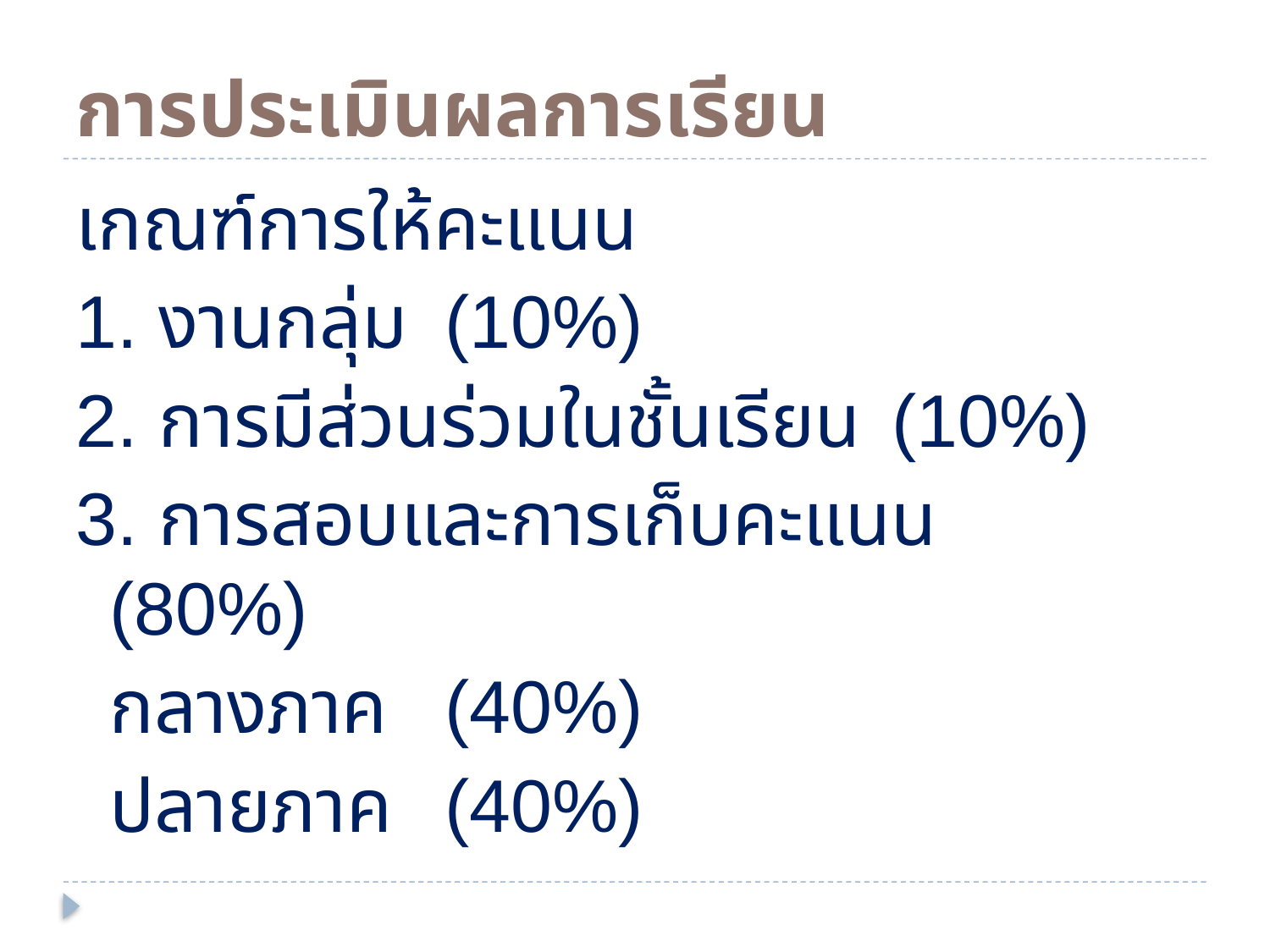

# การประเมินผลการเรียน
เกณฑ์การให้คะแนน
1. งานกลุ่ม 					(10%)
2. การมีส่วนร่วมในชั้นเรียน			(10%)
3. การสอบและการเก็บคะแนน		(80%)
			กลางภาค 		(40%)
			ปลายภาค 		(40%)